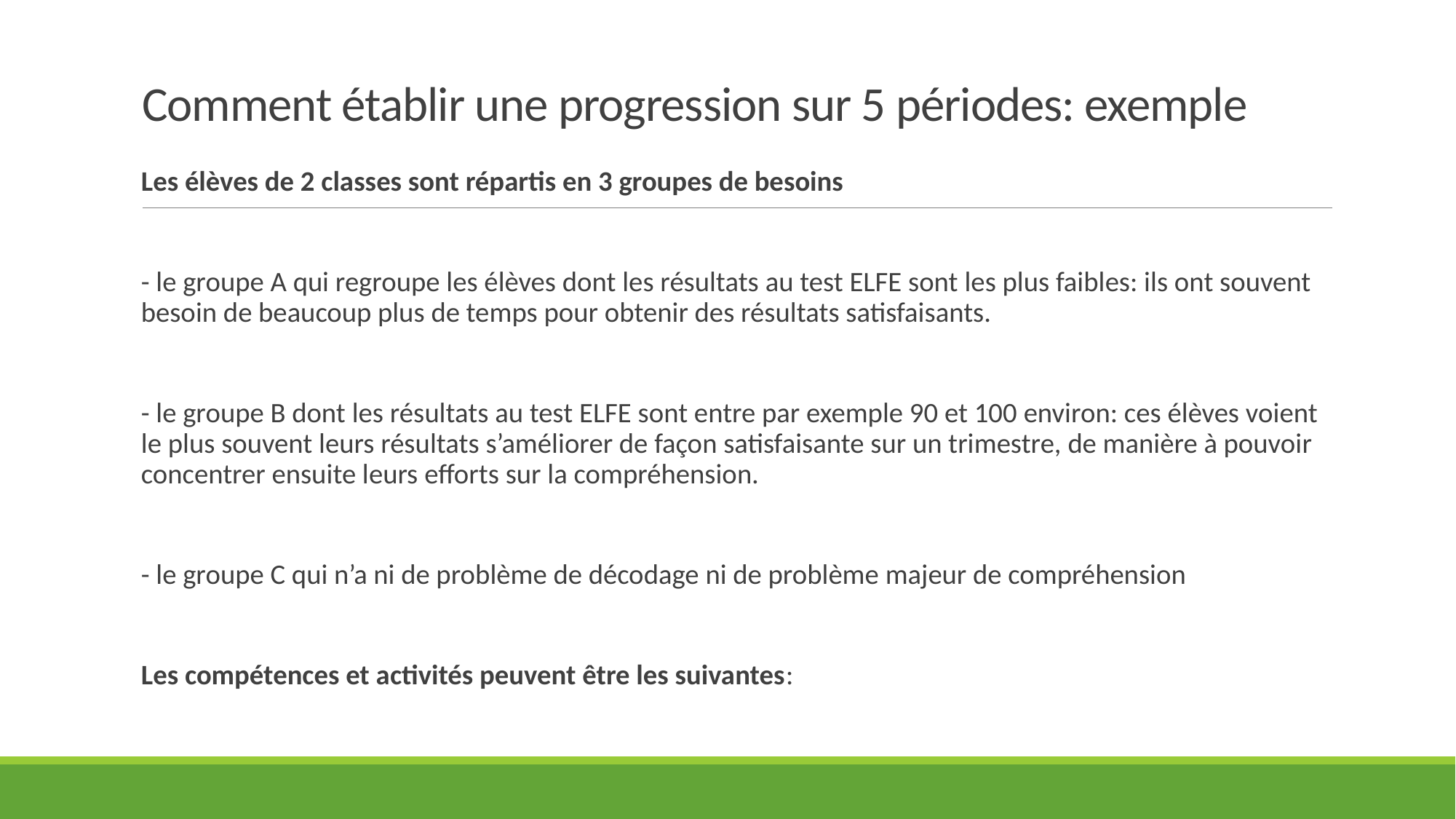

# Comment établir une progression sur 5 périodes: exemple
Les élèves de 2 classes sont répartis en 3 groupes de besoins

- le groupe A qui regroupe les élèves dont les résultats au test ELFE sont les plus faibles: ils ont souvent besoin de beaucoup plus de temps pour obtenir des résultats satisfaisants.

- le groupe B dont les résultats au test ELFE sont entre par exemple 90 et 100 environ: ces élèves voient le plus souvent leurs résultats s’améliorer de façon satisfaisante sur un trimestre, de manière à pouvoir concentrer ensuite leurs efforts sur la compréhension.

- le groupe C qui n’a ni de problème de décodage ni de problème majeur de compréhension

Les compétences et activités peuvent être les suivantes: